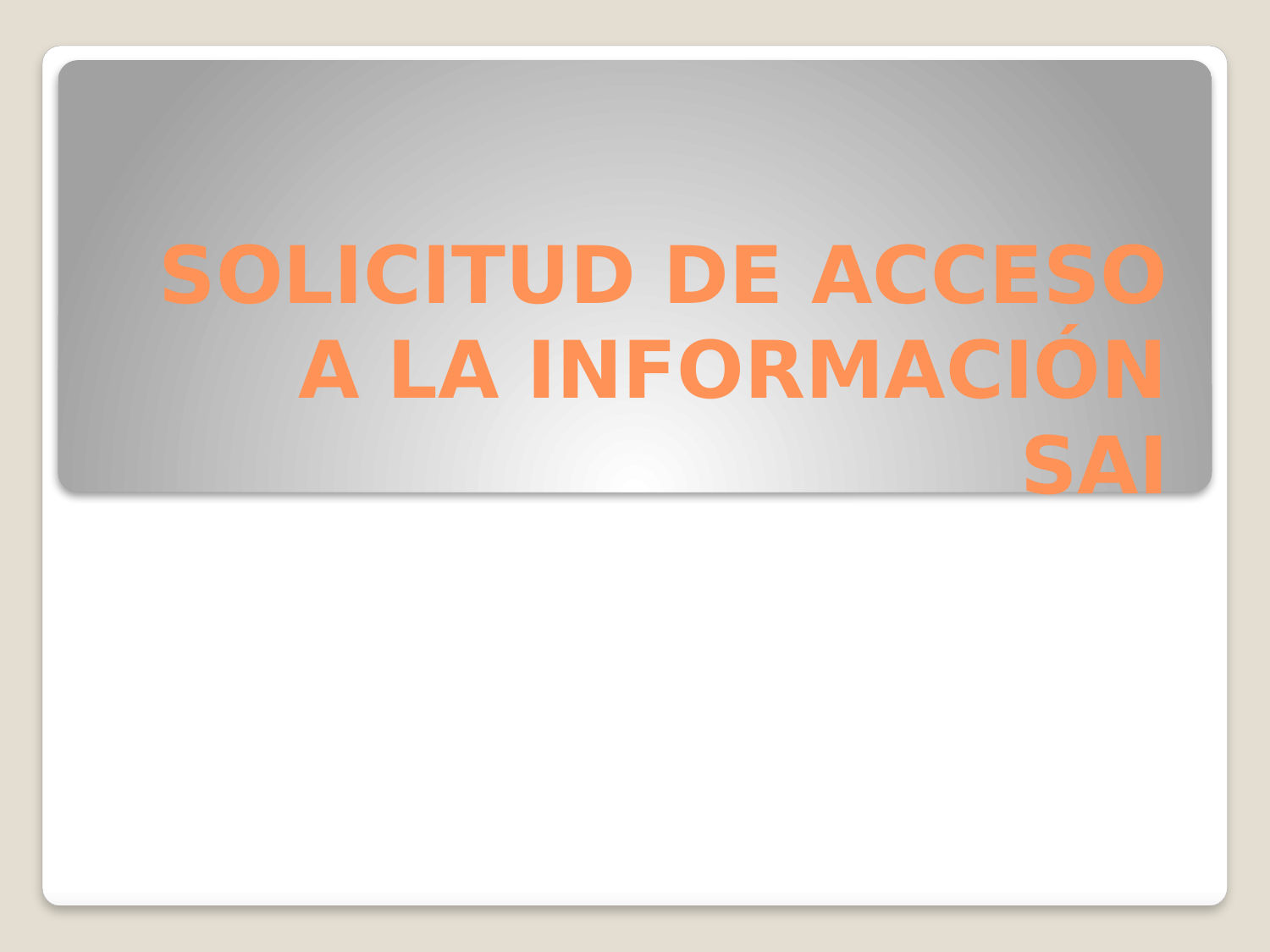

# SOLICITUD DE ACCESO A LA INFORMACIÓN SAI